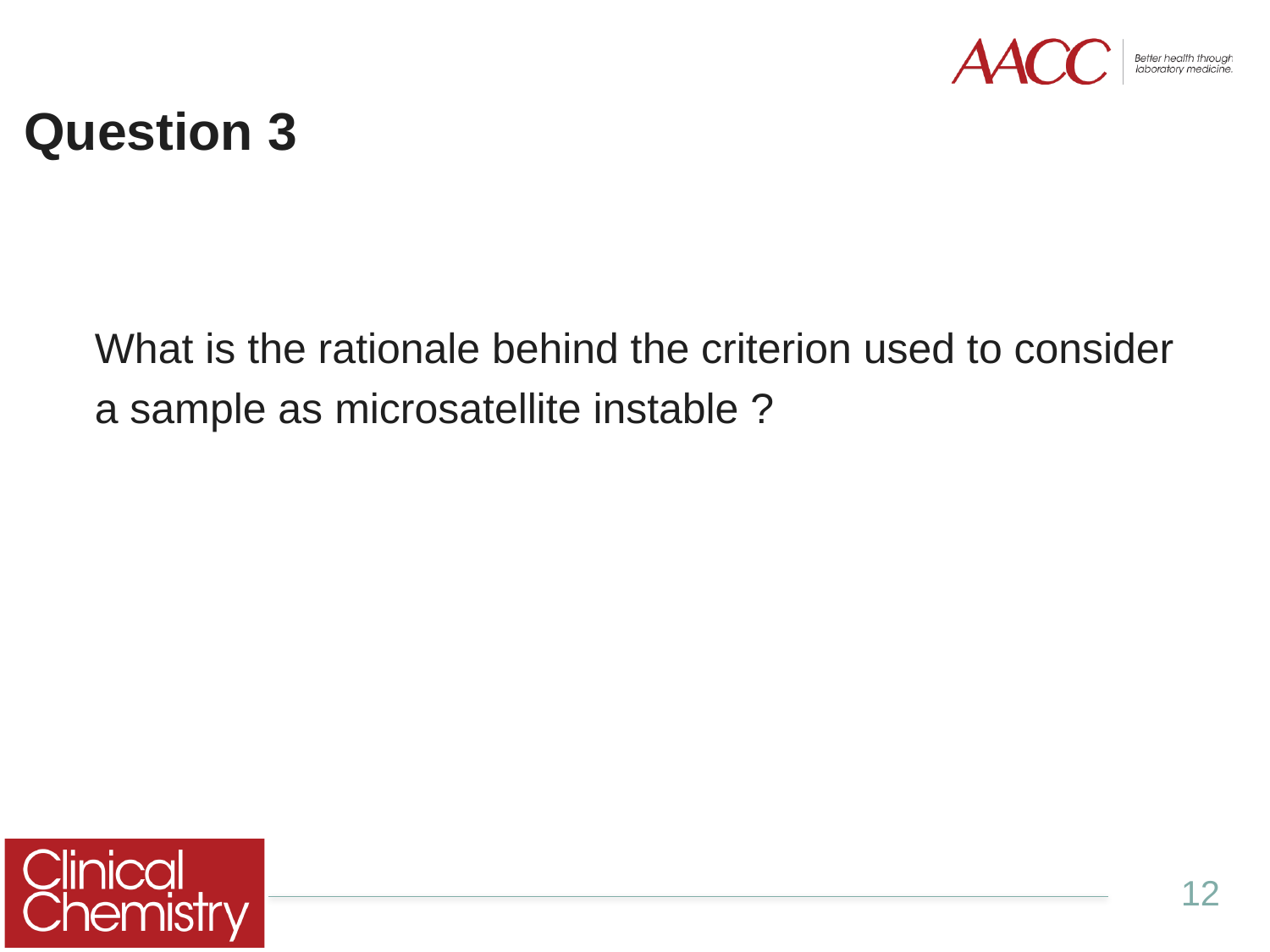

# Question 3
What is the rationale behind the criterion used to consider
a sample as microsatellite instable ?

12